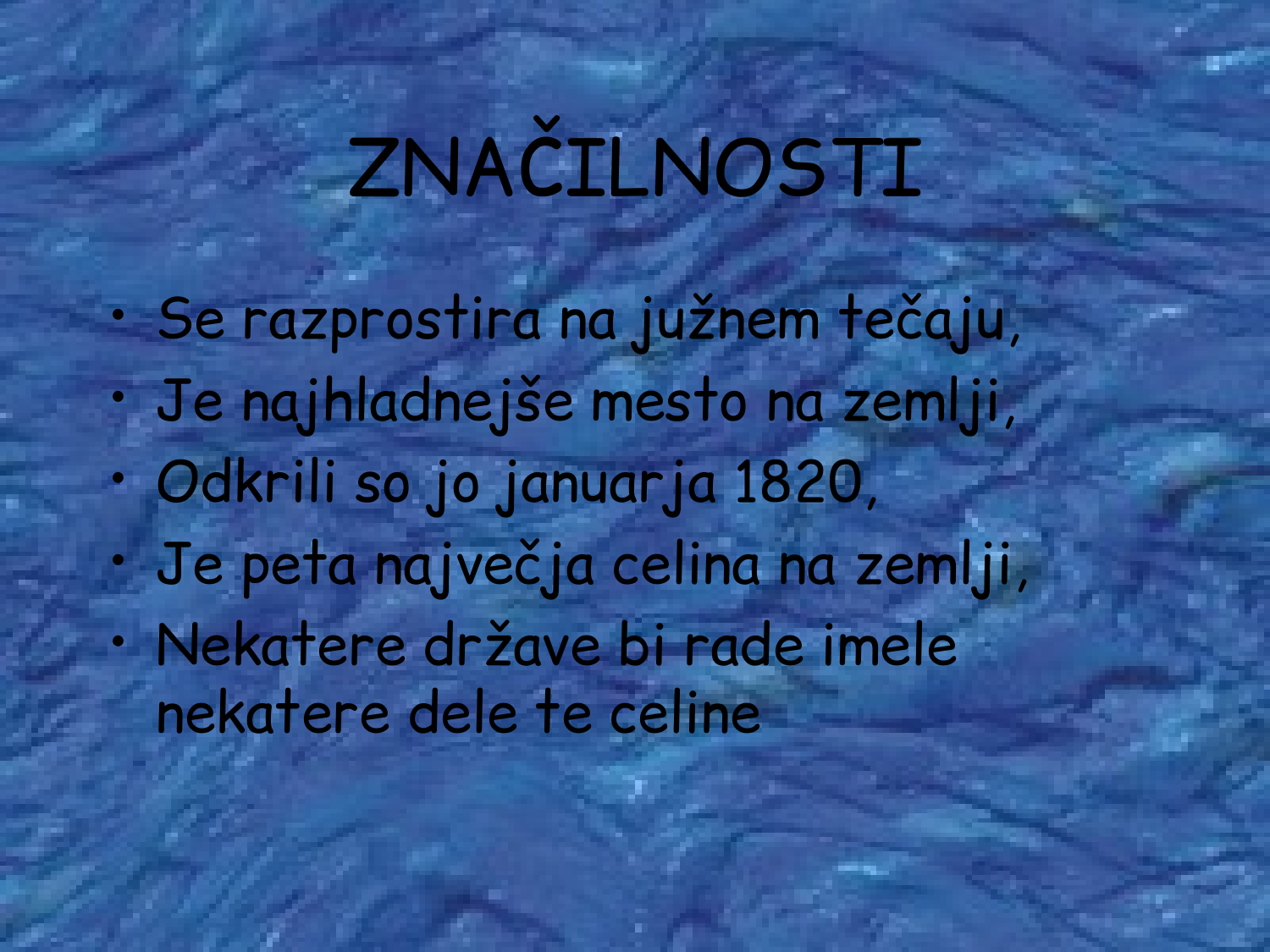

ZNAČILNOSTI
Se razprostira na južnem tečaju,
Je najhladnejše mesto na zemlji,
Odkrili so jo januarja 1820,
Je peta največja celina na zemlji,
Nekatere države bi rade imele nekatere dele te celine